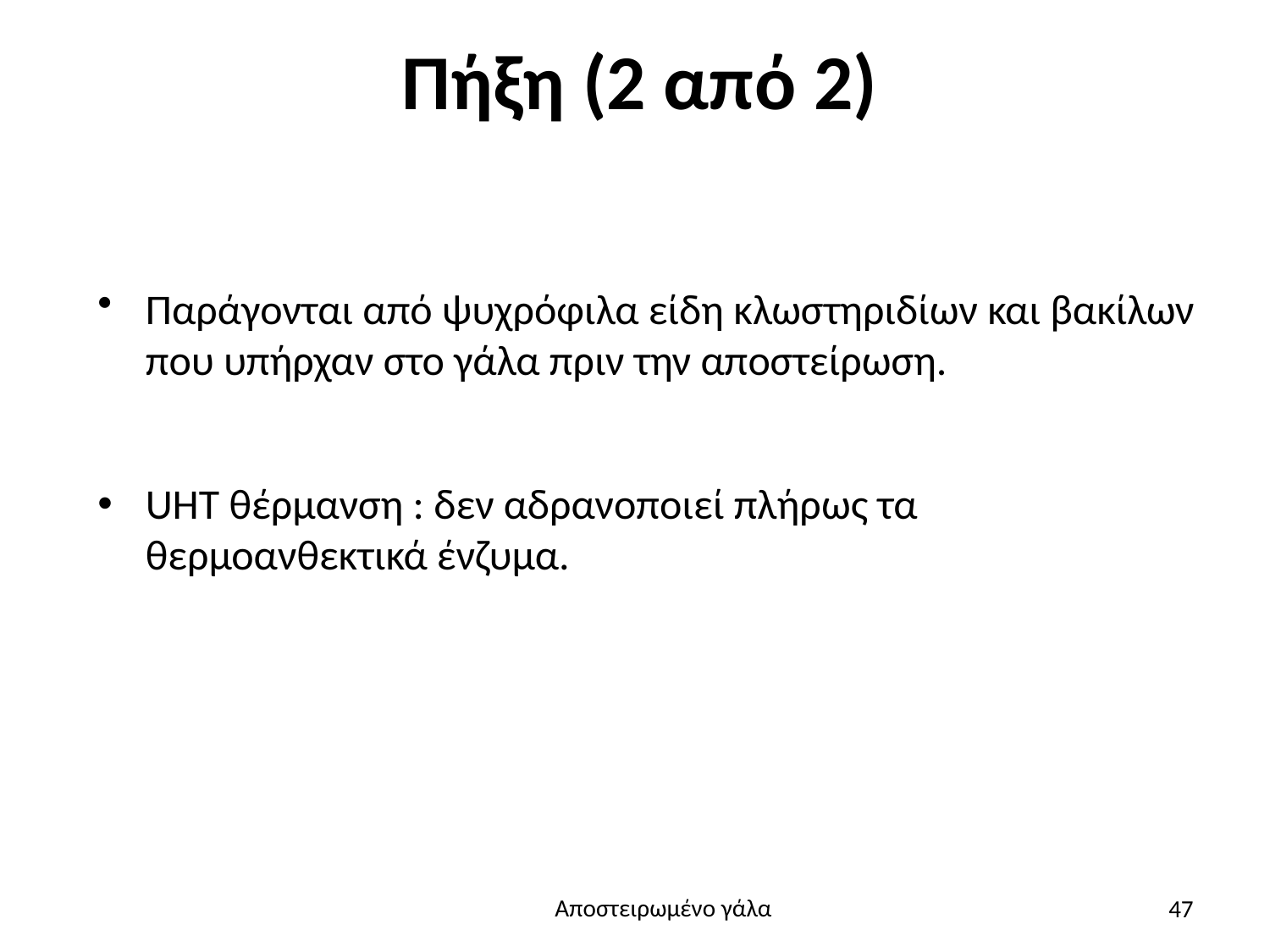

# Πήξη (2 από 2)
Παράγονται από ψυχρόφιλα είδη κλωστηριδίων και βακίλων που υπήρχαν στο γάλα πριν την αποστείρωση.

UHT θέρμανση : δεν αδρανοποιεί πλήρως τα θερμοανθεκτικά ένζυμα.
47
Αποστειρωμένο γάλα